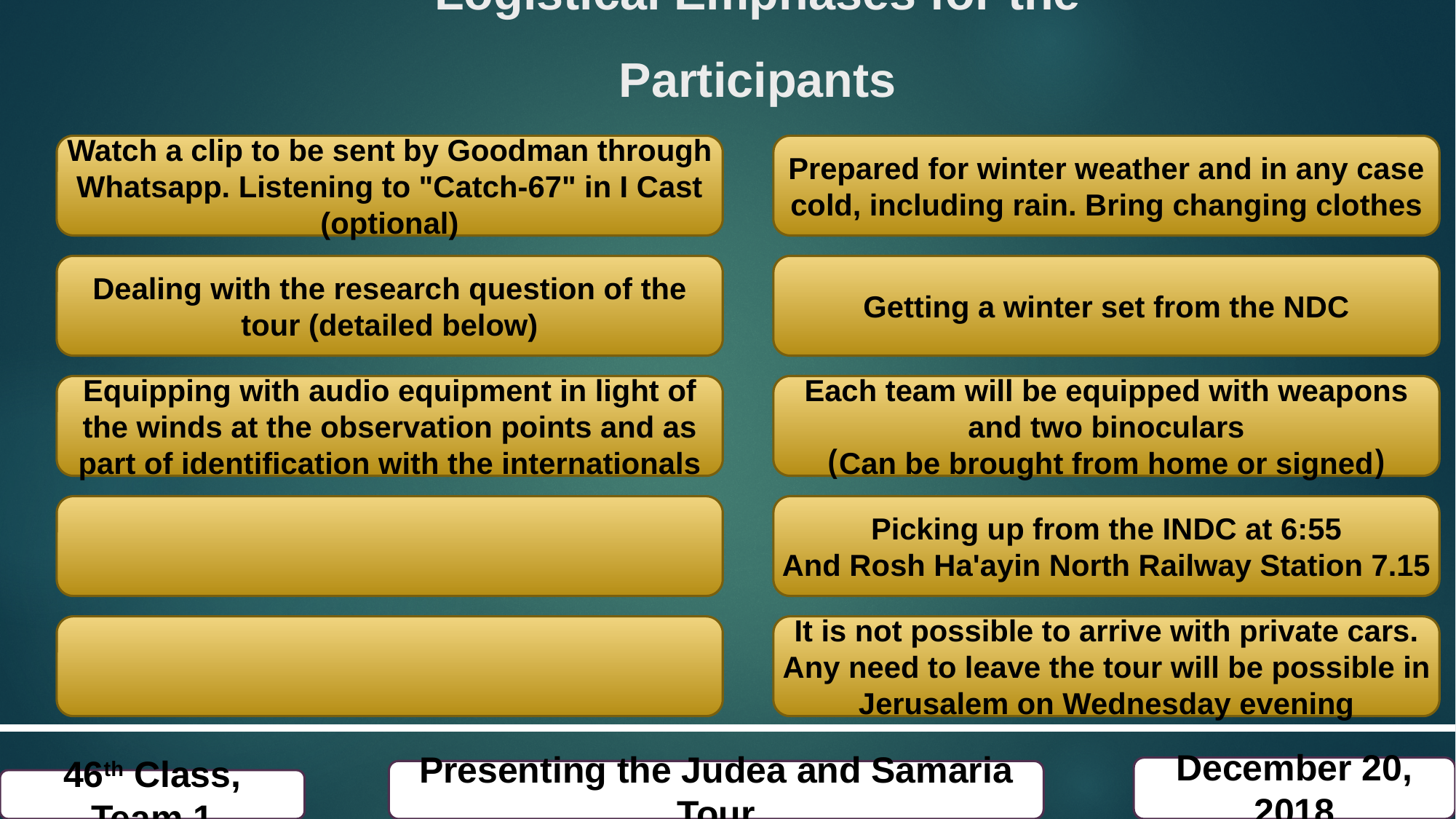

Logistical Emphases for the Participants
Watch a clip to be sent by Goodman through Whatsapp. Listening to "Catch-67" in I Cast (optional)
Dealing with the research question of the tour (detailed below)
Equipping with audio equipment in light of the winds at the observation points and as part of identification with the internationals

Prepared for winter weather and in any case cold, including rain. Bring changing clothes
Getting a winter set from the NDC
Each team will be equipped with weapons and two binoculars
(Can be brought from home or signed)
Picking up from the INDC at 6:55
And Rosh Ha'ayin North Railway Station 7.15
It is not possible to arrive with private cars. Any need to leave the tour will be possible in Jerusalem on Wednesday evening